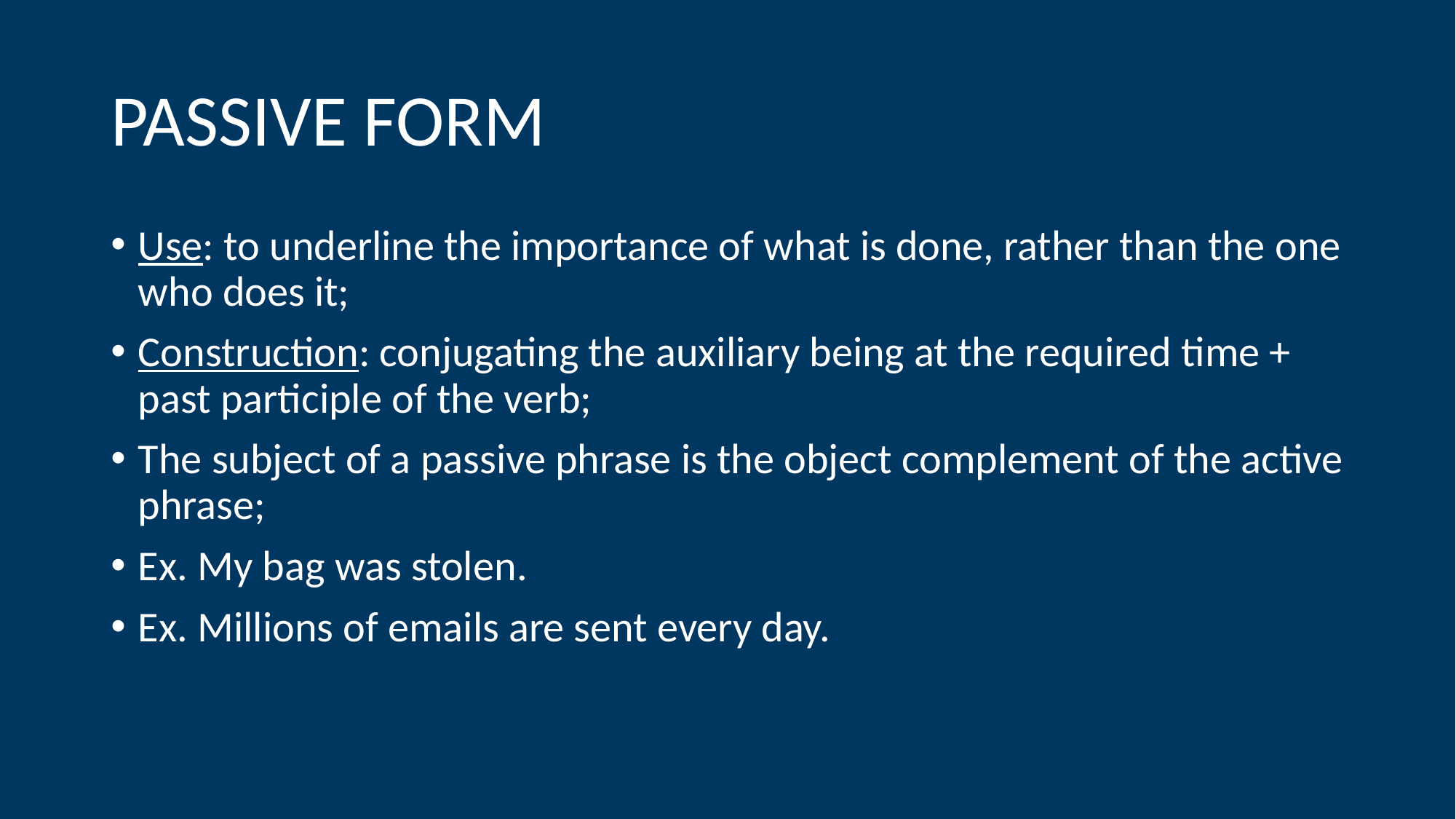

# PASSIVE FORM
Use: to underline the importance of what is done, rather than the one who does it;
Construction: conjugating the auxiliary being at the required time + past participle of the verb;
The subject of a passive phrase is the object complement of the active phrase;
Ex. My bag was stolen.
Ex. Millions of emails are sent every day.